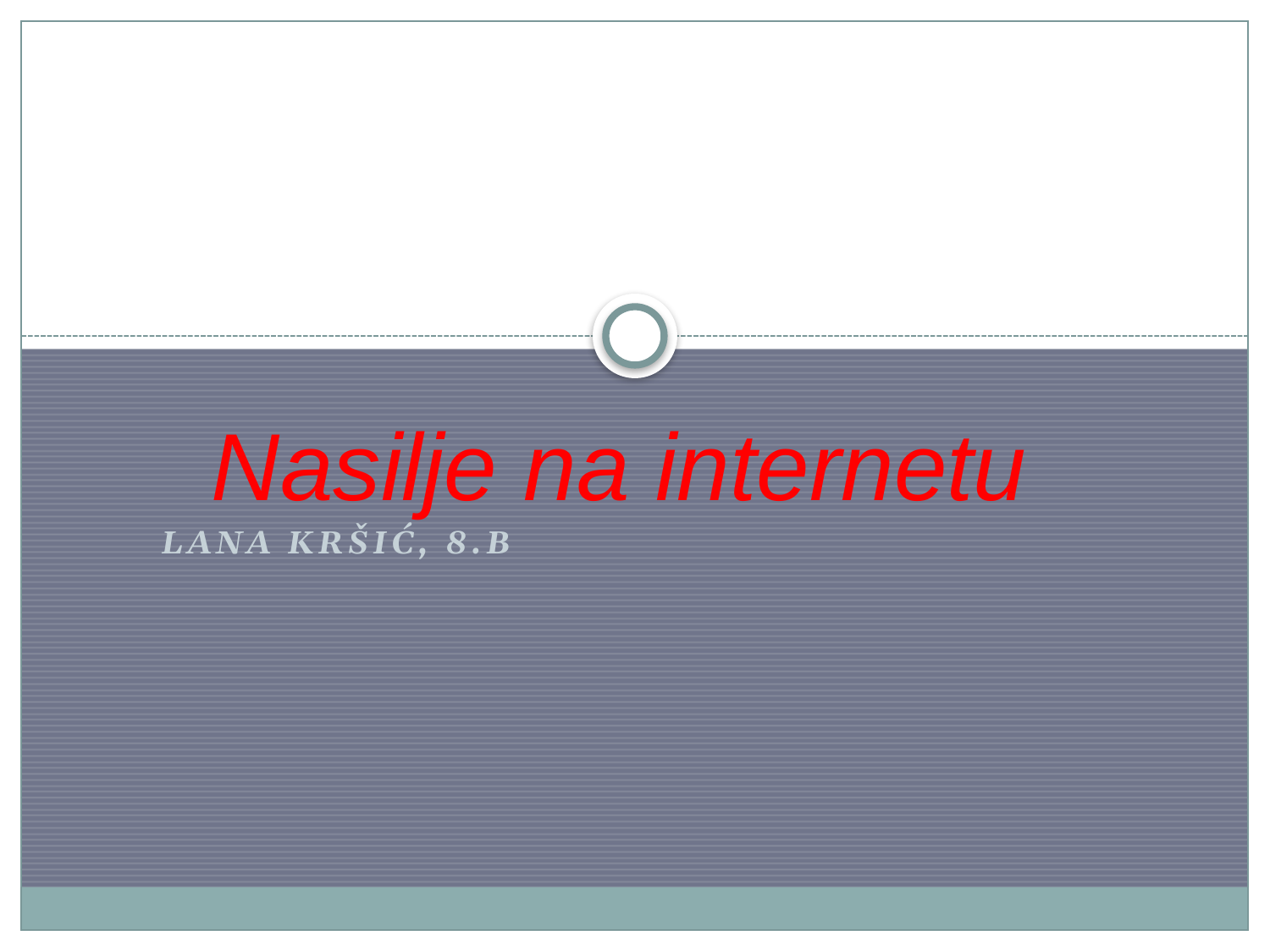

# Nasilje na internetu
Lana Kršić, 8.b